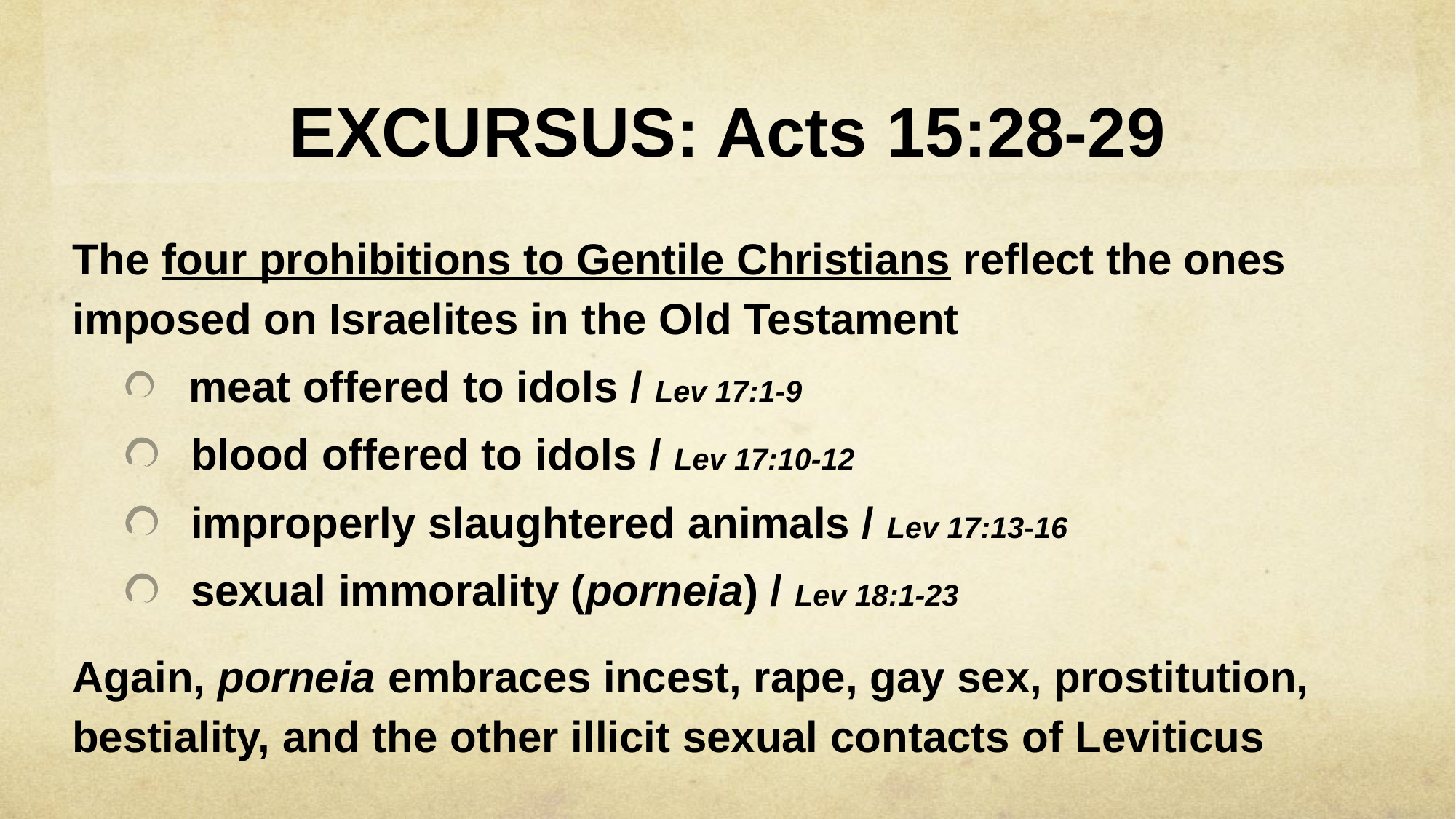

# EXCURSUS: Acts 15:28-29
The four prohibitions to Gentile Christians reflect the ones imposed on Israelites in the Old Testament
 meat offered to idols / Lev 17:1-9
 blood offered to idols / Lev 17:10-12
 improperly slaughtered animals / Lev 17:13-16
 sexual immorality (porneia) / Lev 18:1-23
Again, porneia embraces incest, rape, gay sex, prostitution, bestiality, and the other illicit sexual contacts of Leviticus